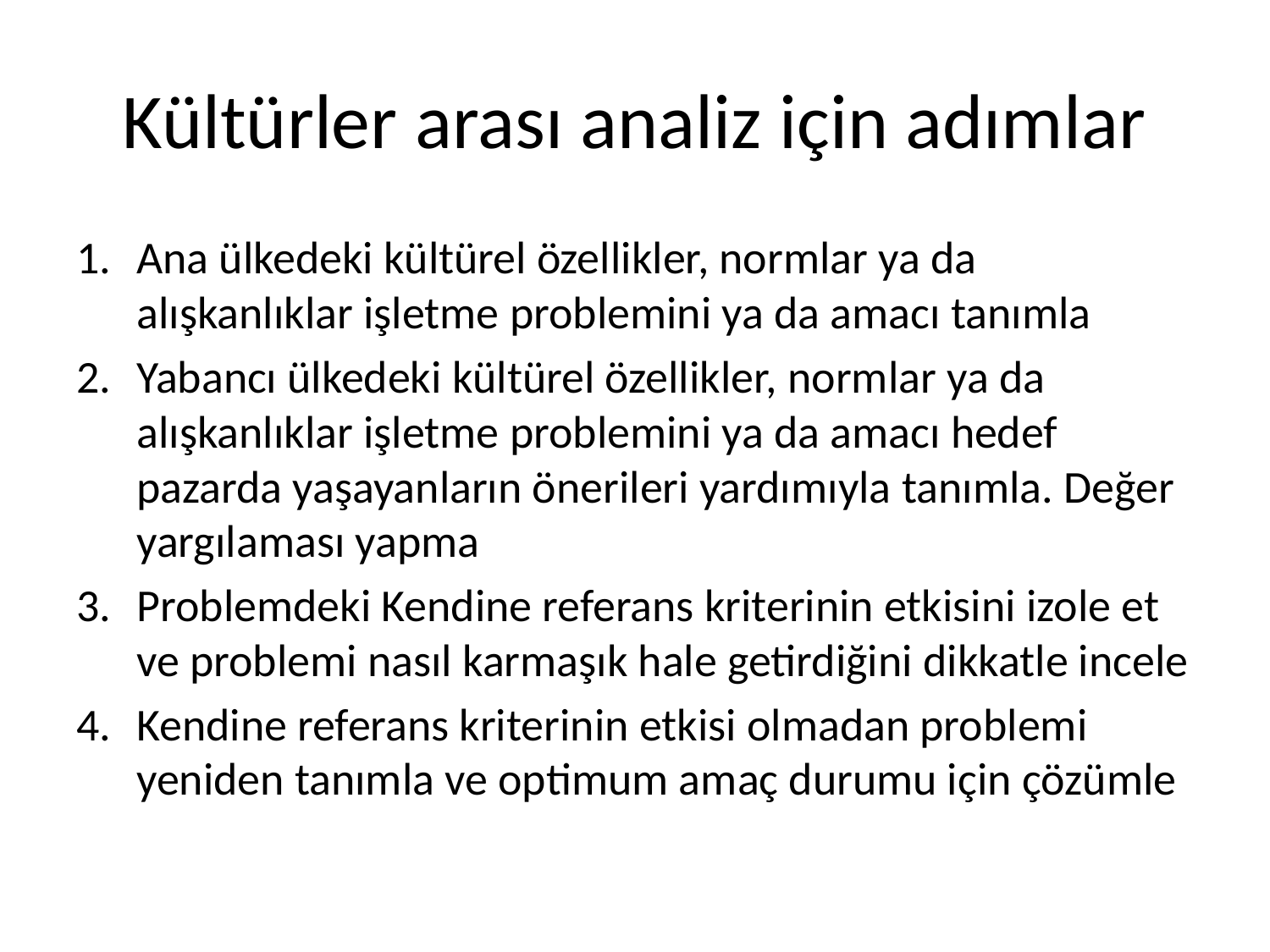

# Kültürler arası analiz için adımlar
Ana ülkedeki kültürel özellikler, normlar ya da alışkanlıklar işletme problemini ya da amacı tanımla
Yabancı ülkedeki kültürel özellikler, normlar ya da alışkanlıklar işletme problemini ya da amacı hedef pazarda yaşayanların önerileri yardımıyla tanımla. Değer yargılaması yapma
Problemdeki Kendine referans kriterinin etkisini izole et ve problemi nasıl karmaşık hale getirdiğini dikkatle incele
Kendine referans kriterinin etkisi olmadan problemi yeniden tanımla ve optimum amaç durumu için çözümle